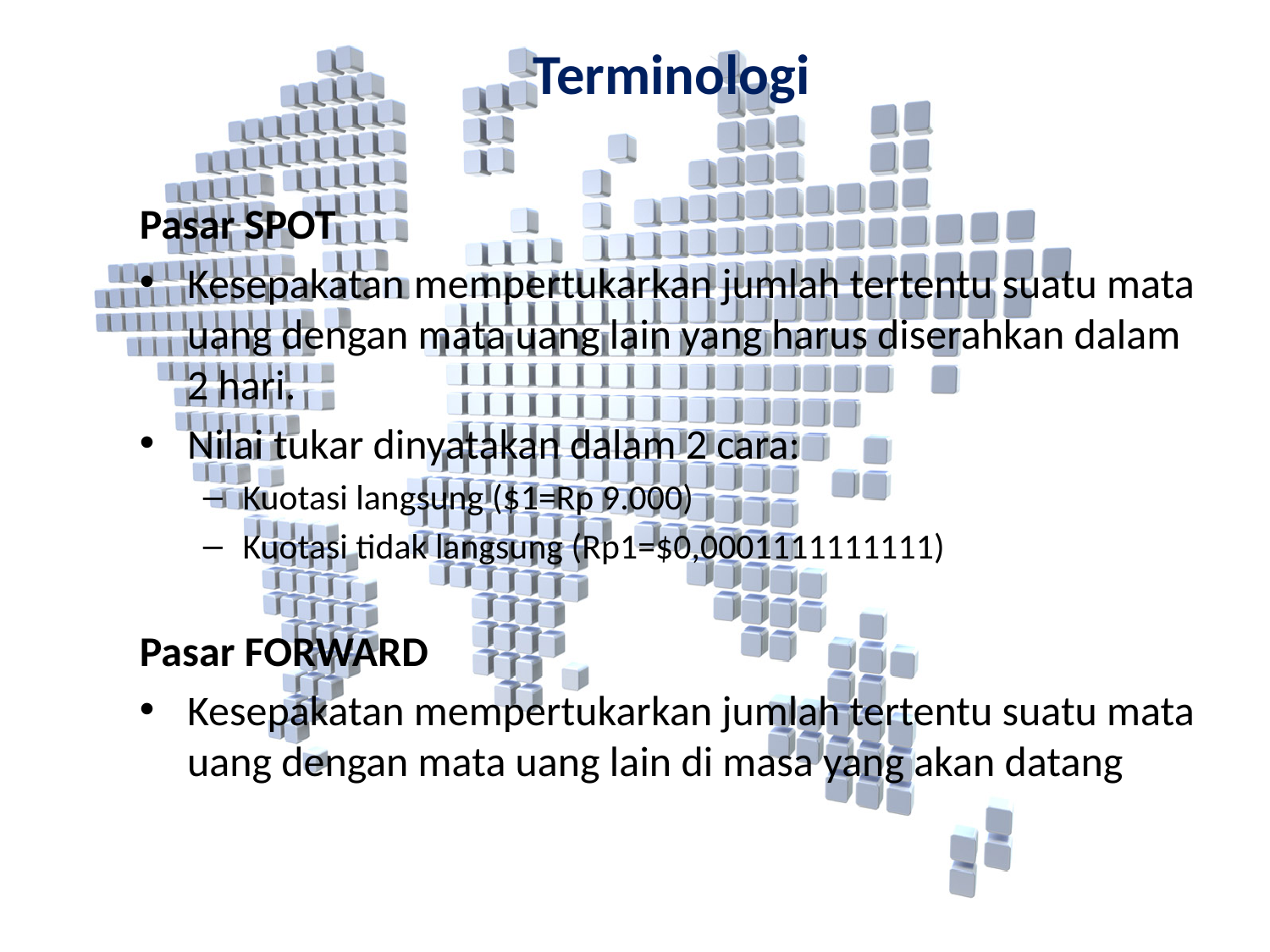

Terminologi
Pasar SPOT
Kesepakatan mempertukarkan jumlah tertentu suatu mata uang dengan mata uang lain yang harus diserahkan dalam 2 hari.
Nilai tukar dinyatakan dalam 2 cara:
Kuotasi langsung ($1=Rp 9.000)
Kuotasi tidak langsung (Rp1=$0,0001111111111)

Pasar FORWARD
Kesepakatan mempertukarkan jumlah tertentu suatu mata uang dengan mata uang lain di masa yang akan datang

#